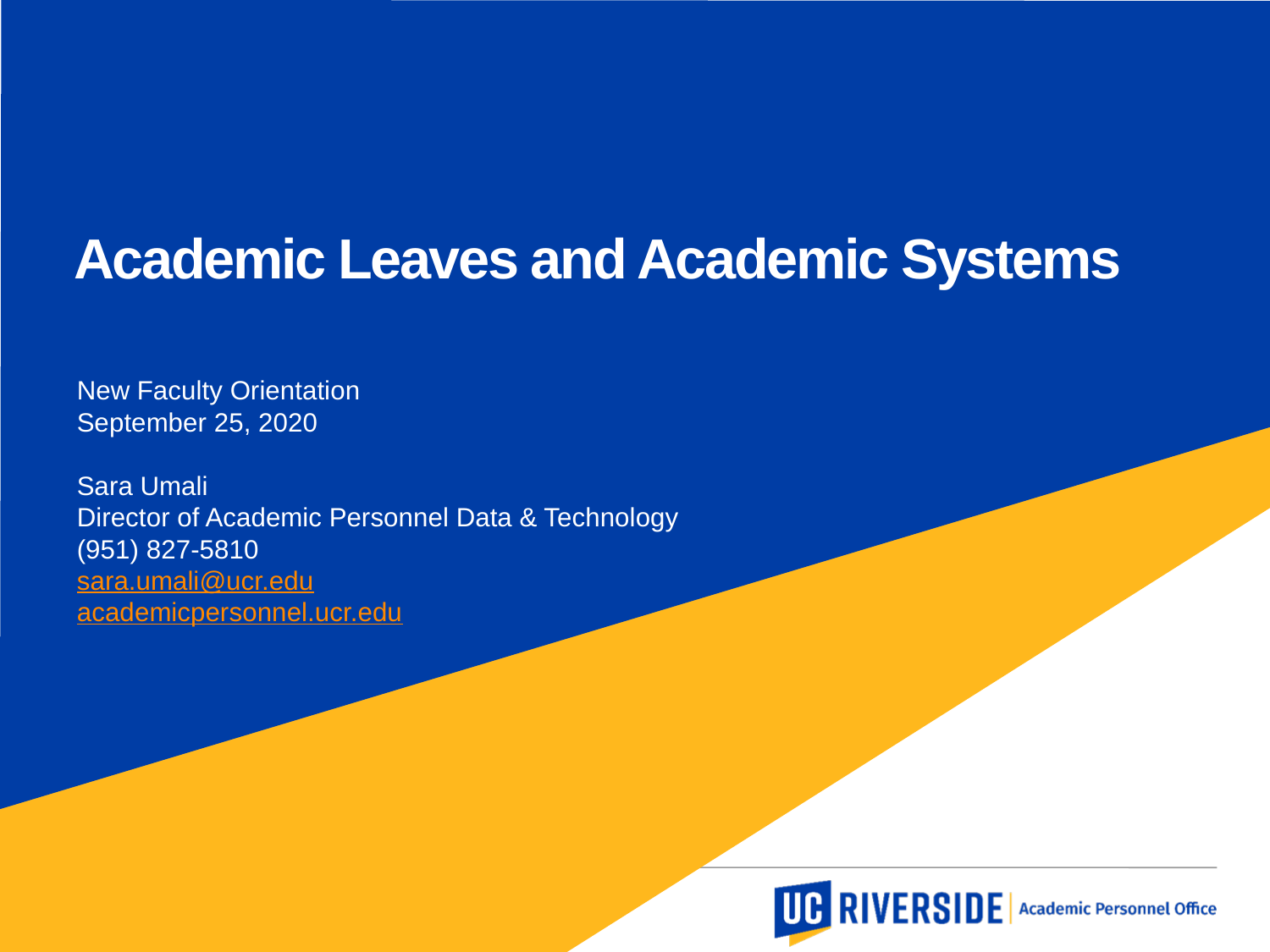

Academic Leaves and Academic Systems
New Faculty Orientation
September 25, 2020
Sara Umali
Director of Academic Personnel Data & Technology
(951) 827-5810
sara.umali@ucr.edu
academicpersonnel.ucr.edu